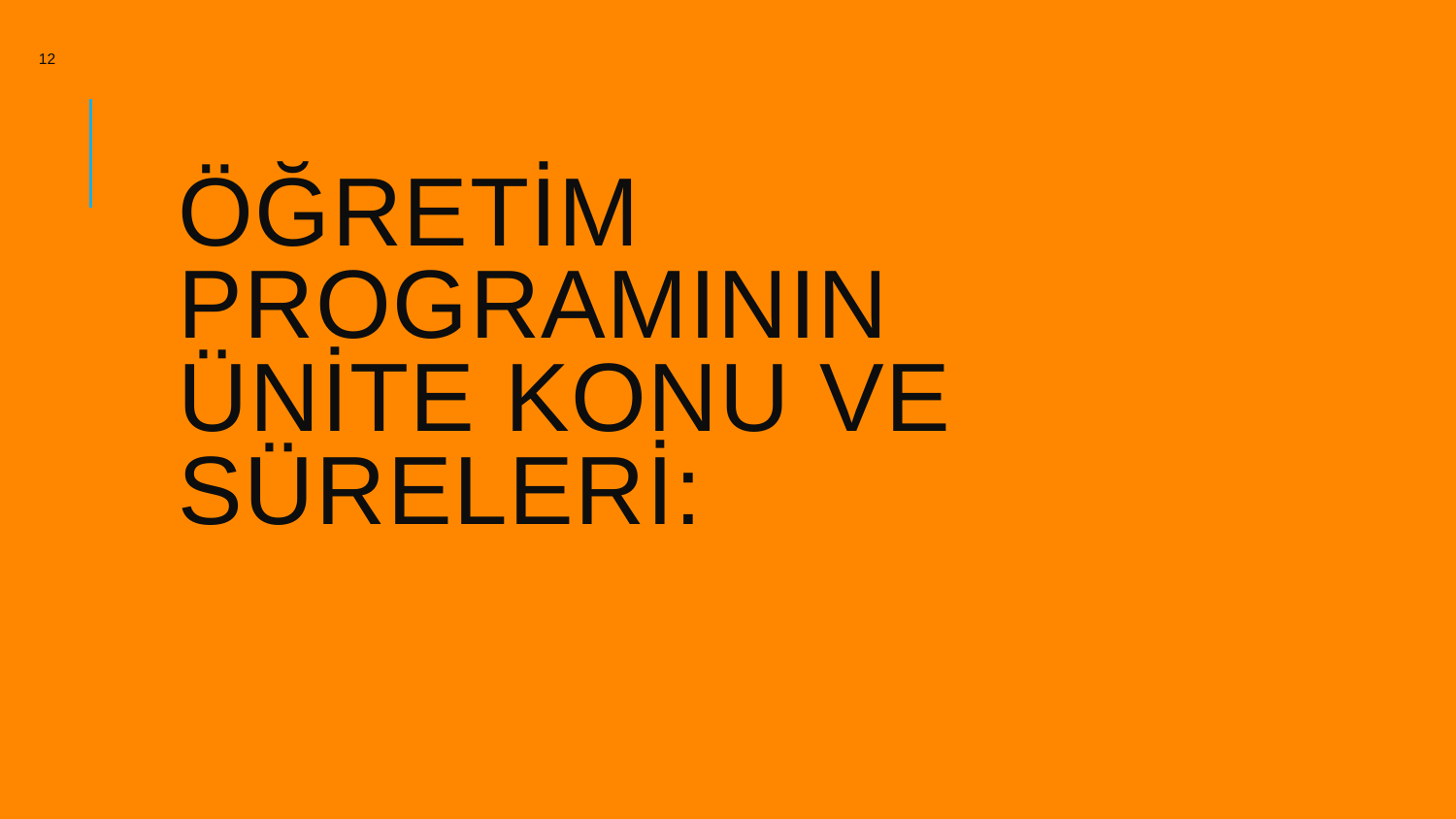

12
# ÖĞRETİM PROGRAMININ ÜNİTE KONU VE SÜRELERİ: